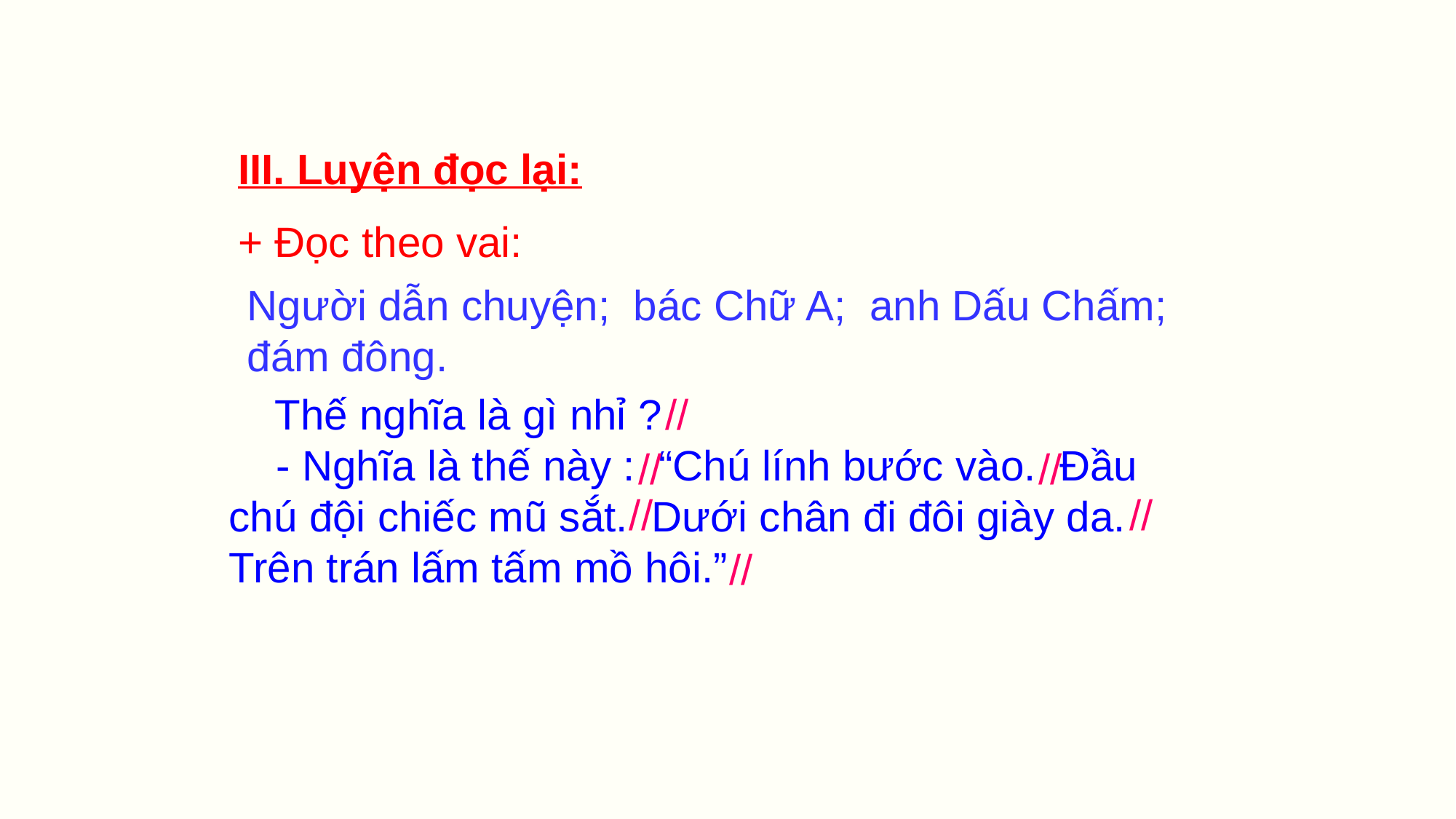

III. Luyện đọc lại:
+ Đọc theo vai:
Người dẫn chuyện;  bác Chữ A;  anh Dấu Chấm; đám đông.
      Thế nghĩa là gì nhỉ ?
    - Nghĩa là thế này :  “Chú lính bước vào.  Đầu chú đội chiếc mũ sắt.  Dưới chân đi đôi giày da.  Trên trán lấm tấm mồ hôi.”
//
//
//
//
//
//